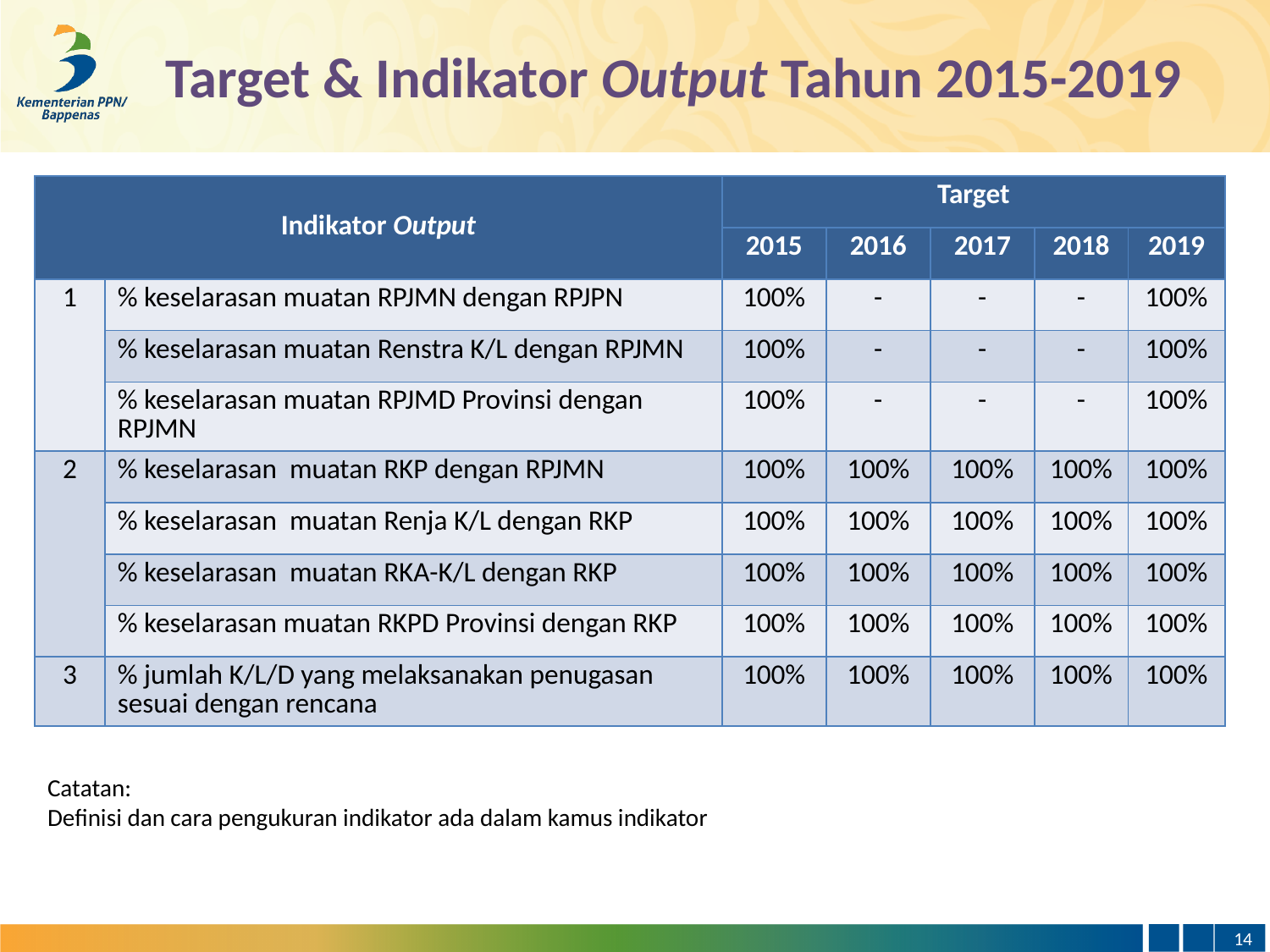

Target & Indikator Output Tahun 2015-2019
| Indikator Output |  | Target |  |  |  |  |
| --- | --- | --- | --- | --- | --- | --- |
|  |  | 2015 | 2016 | 2017 | 2018 | 2019 |
| 1 | % keselarasan muatan RPJMN dengan RPJPN | 100% | - | - | - | 100% |
|  | % keselarasan muatan Renstra K/L dengan RPJMN | 100% | - | - | - | 100% |
|  | % keselarasan muatan RPJMD Provinsi dengan RPJMN | 100% | - | - | - | 100% |
| 2 | % keselarasan muatan RKP dengan RPJMN | 100% | 100% | 100% | 100% | 100% |
|  | % keselarasan muatan Renja K/L dengan RKP | 100% | 100% | 100% | 100% | 100% |
|  | % keselarasan muatan RKA-K/L dengan RKP | 100% | 100% | 100% | 100% | 100% |
|  | % keselarasan muatan RKPD Provinsi dengan RKP | 100% | 100% | 100% | 100% | 100% |
| 3 | % jumlah K/L/D yang melaksanakan penugasan sesuai dengan rencana | 100% | 100% | 100% | 100% | 100% |
Catatan:
Definisi dan cara pengukuran indikator ada dalam kamus indikator